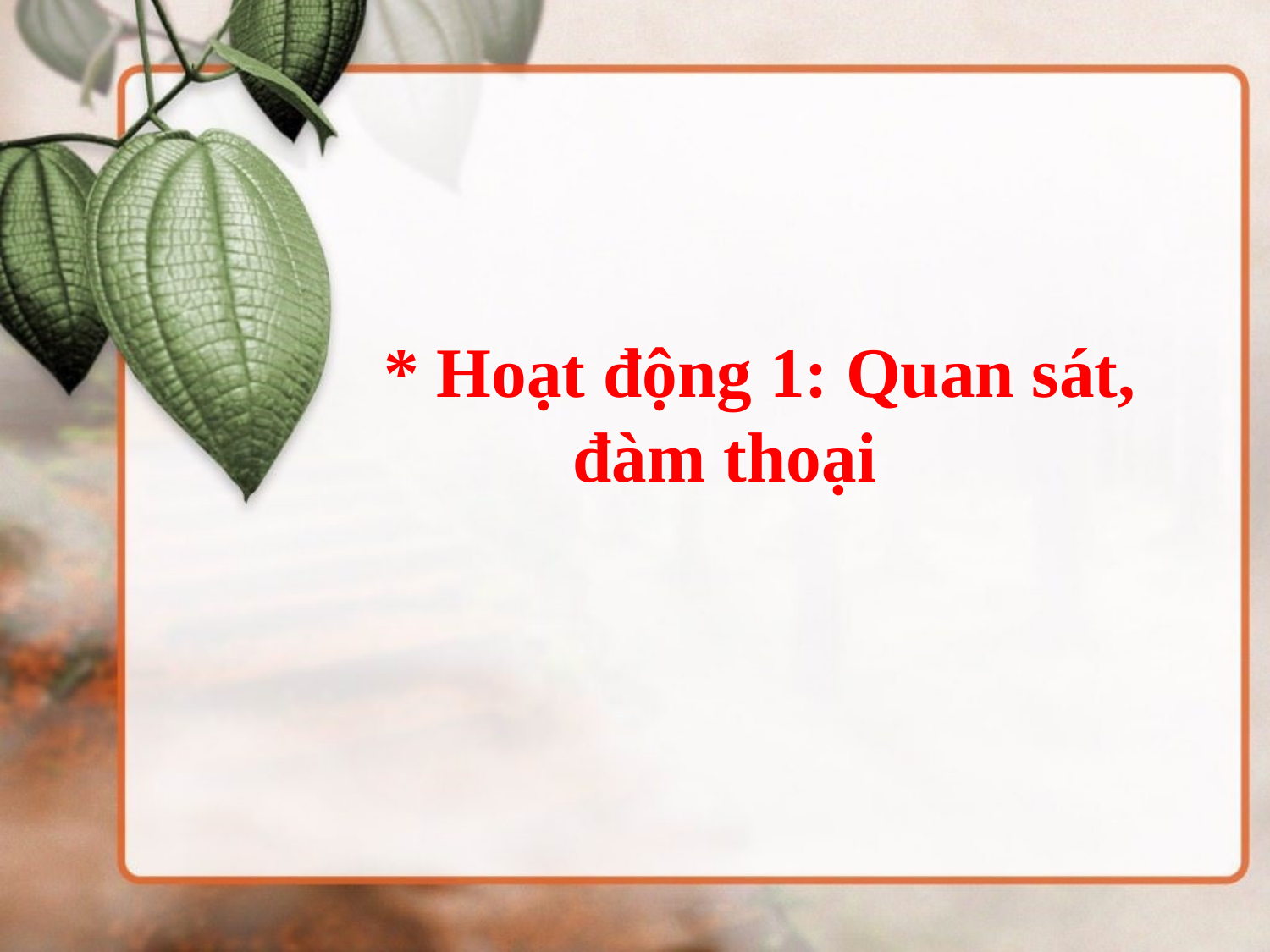

* Hoạt động 1: Quan sát, đàm thoại